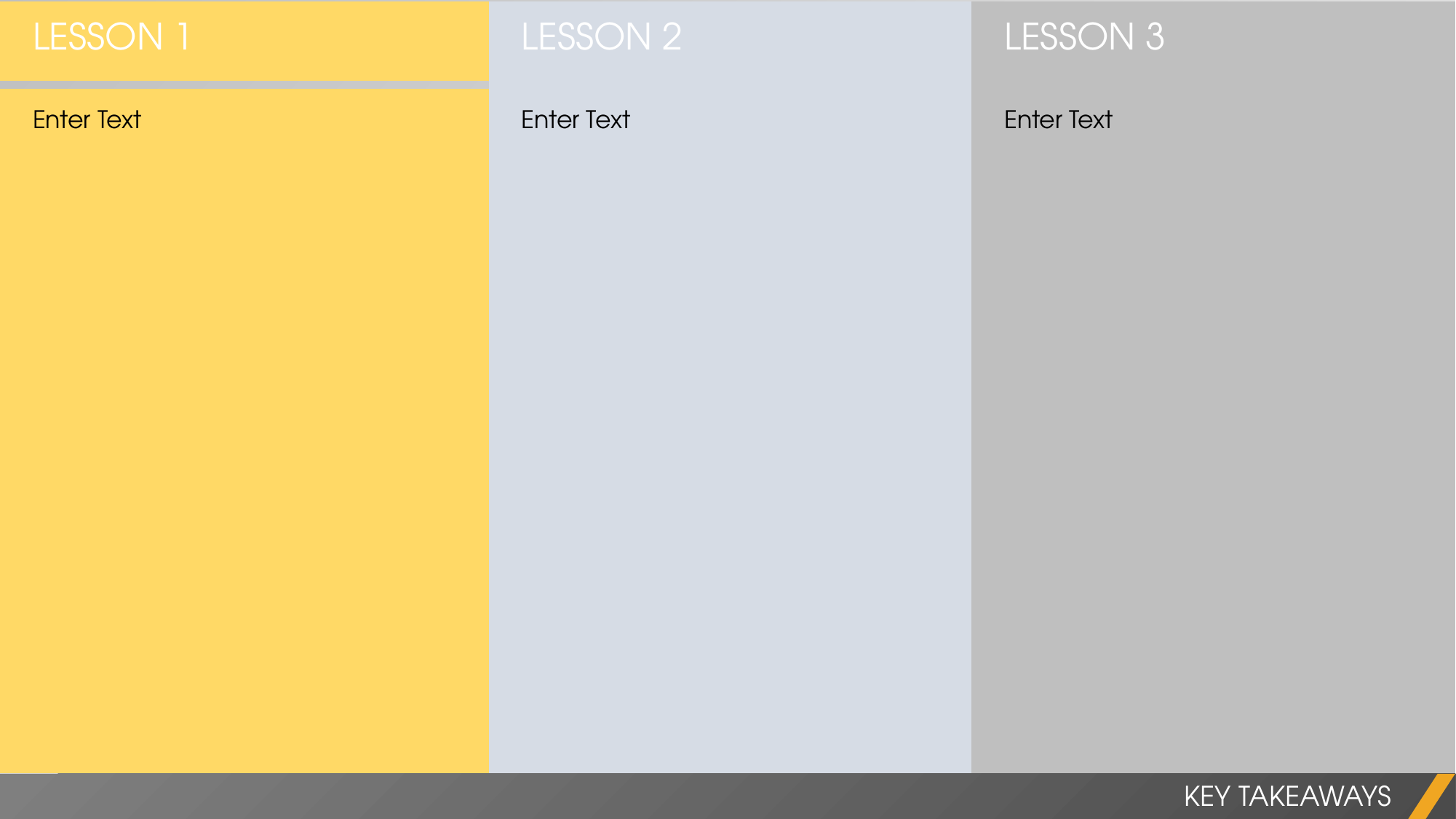

| LESSON 1 |
| --- |
| LESSON 2 |
| --- |
| LESSON 3 |
| --- |
| Enter Text |
| --- |
| Enter Text |
| --- |
| Enter Text |
| --- |
PROJECT REPORT
KEY TAKEAWAYS